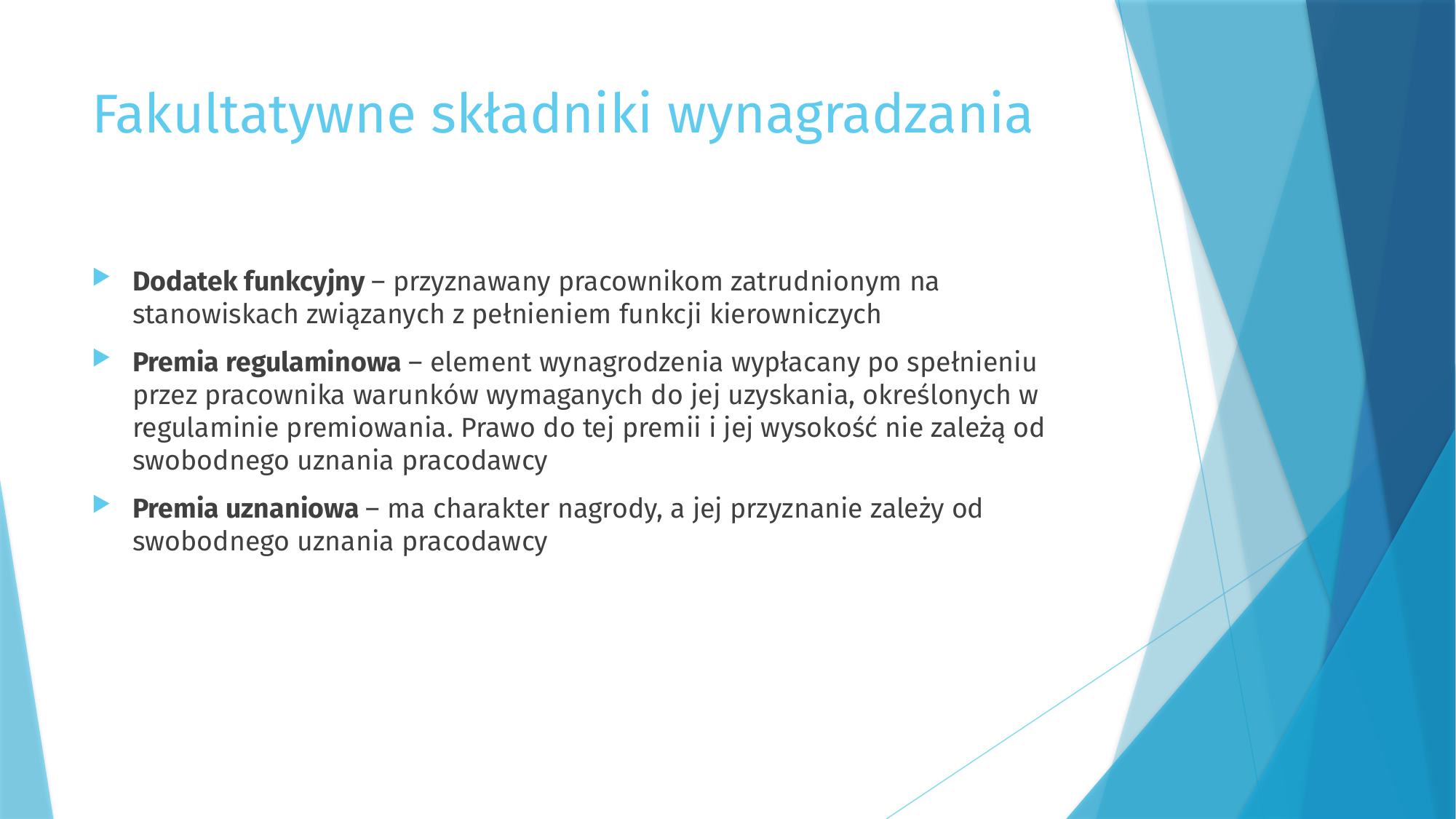

# Fakultatywne składniki wynagradzania
Dodatek funkcyjny – przyznawany pracownikom zatrudnionym na stanowiskach związanych z pełnieniem funkcji kierowniczych
Premia regulaminowa – element wynagrodzenia wypłacany po spełnieniu przez pracownika warunków wymaganych do jej uzyskania, określonych w regulaminie premiowania. Prawo do tej premii i jej wysokość nie zależą od swobodnego uznania pracodawcy
Premia uznaniowa – ma charakter nagrody, a jej przyznanie zależy od swobodnego uznania pracodawcy